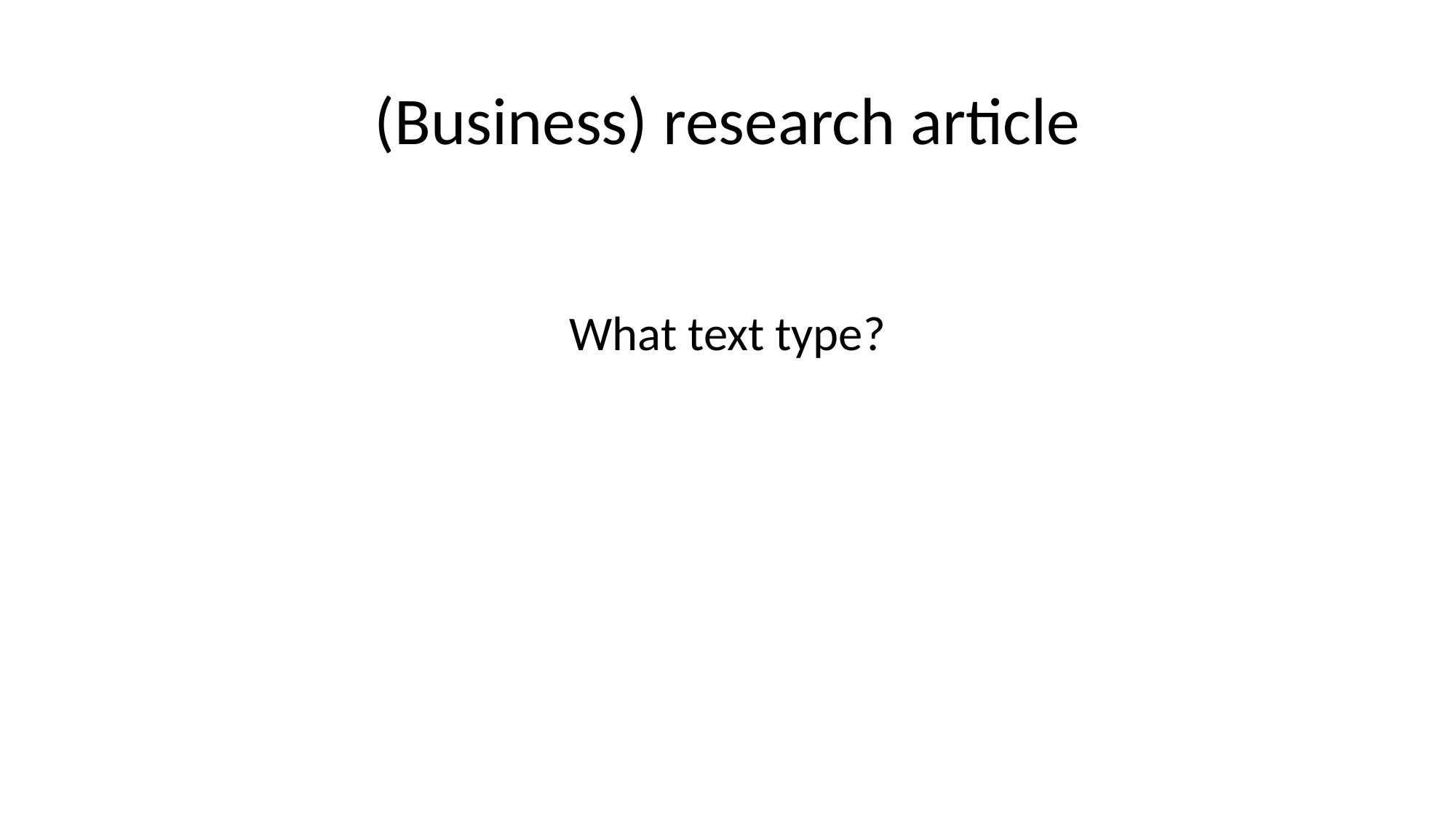

# (Business) research article
What text type?